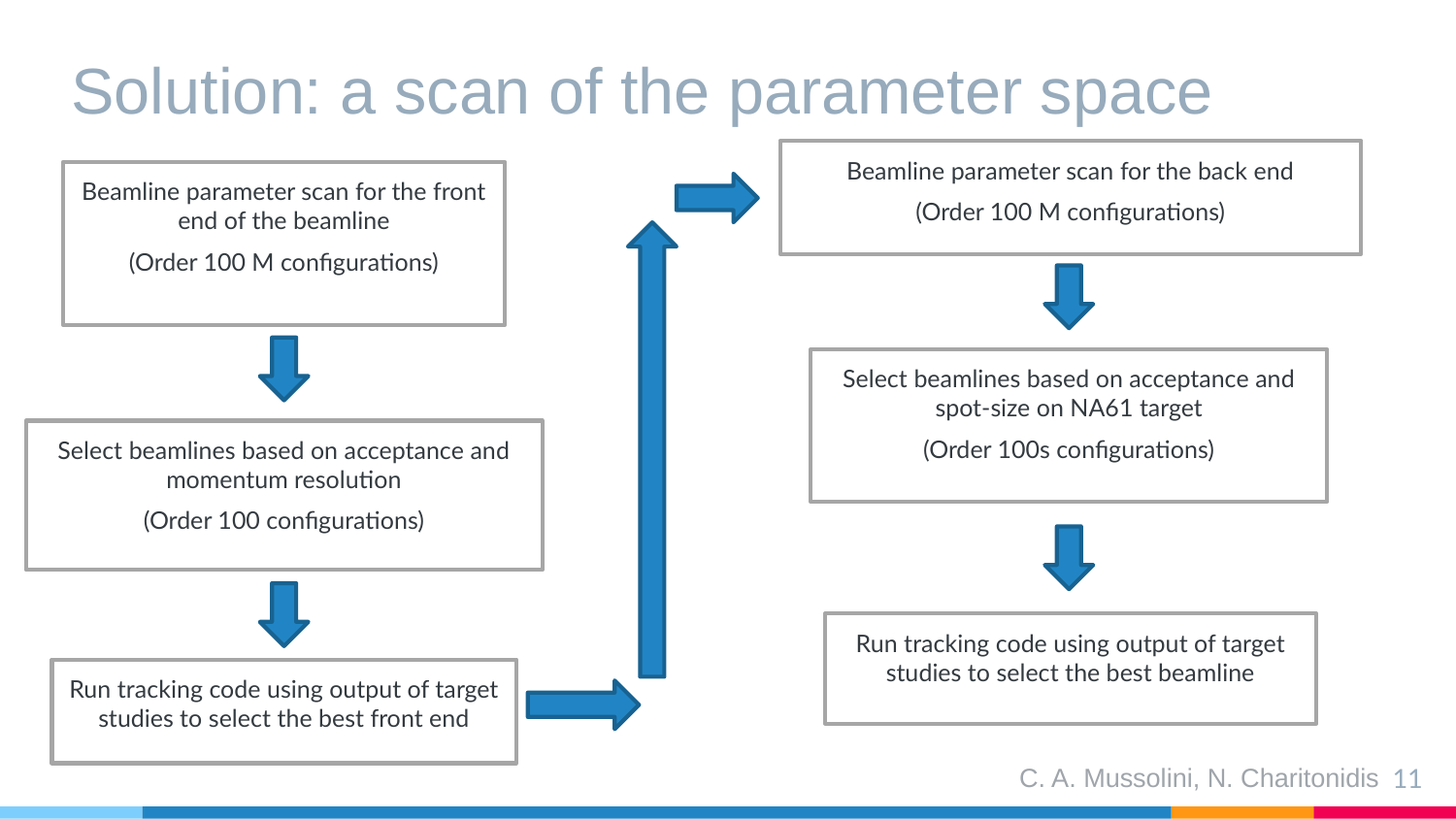

# Solution: a scan of the parameter space
Beamline parameter scan for the back end
(Order 100 M configurations)
Beamline parameter scan for the front end of the beamline
(Order 100 M configurations)

Select beamlines based on acceptance and spot-size on NA61 target
(Order 100s configurations)
Select beamlines based on acceptance and momentum resolution
(Order 100 configurations)

Run tracking code using output of target studies to select the best beamline
Run tracking code using output of target studies to select the best front end

11
C. A. Mussolini, N. Charitonidis